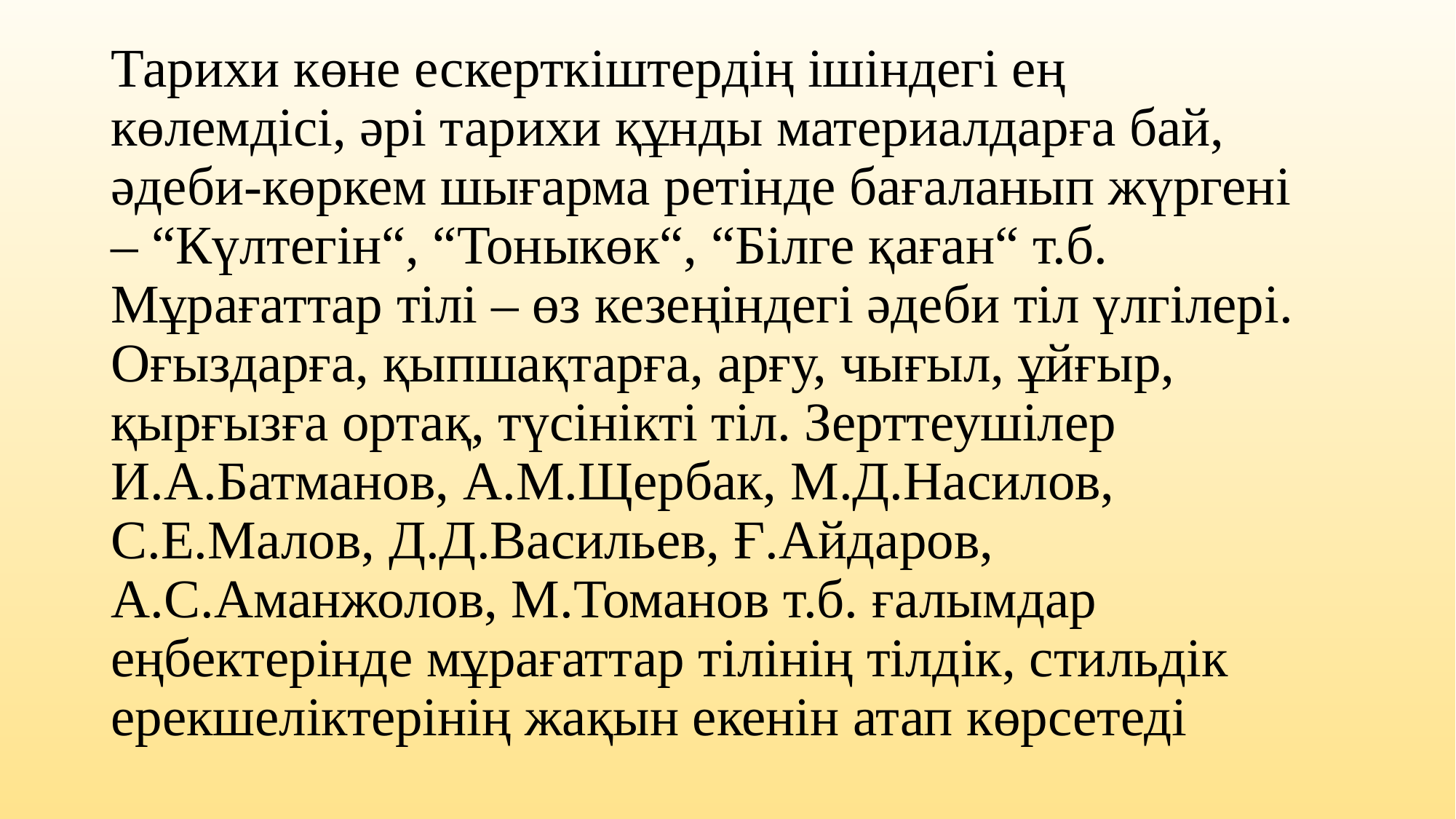

# Тарихи көне ескерткіштердің ішіндегі ең көлемдісі, әрі тарихи құнды материалдарға бай, әдеби-көркем шығарма ретінде бағаланып жүргені – “Күлтегін“, “Тоныкөк“, “Білге қаған“ т.б. Мұрағаттар тілі – өз кезеңіндегі әдеби тіл үлгілері. Оғыздарға, қыпшақтарға, арғу, чығыл, ұйғыр, қырғызға ортақ, түсінікті тіл. Зерттеушілер И.А.Батманов, А.М.Щербак, М.Д.Насилов, С.Е.Малов, Д.Д.Васильев, Ғ.Айдаров, А.С.Аманжолов, М.Томанов т.б. ғалымдар еңбектерінде мұрағаттар тілінің тілдік, стильдік ерекшеліктерінің жақын екенін атап көрсетеді